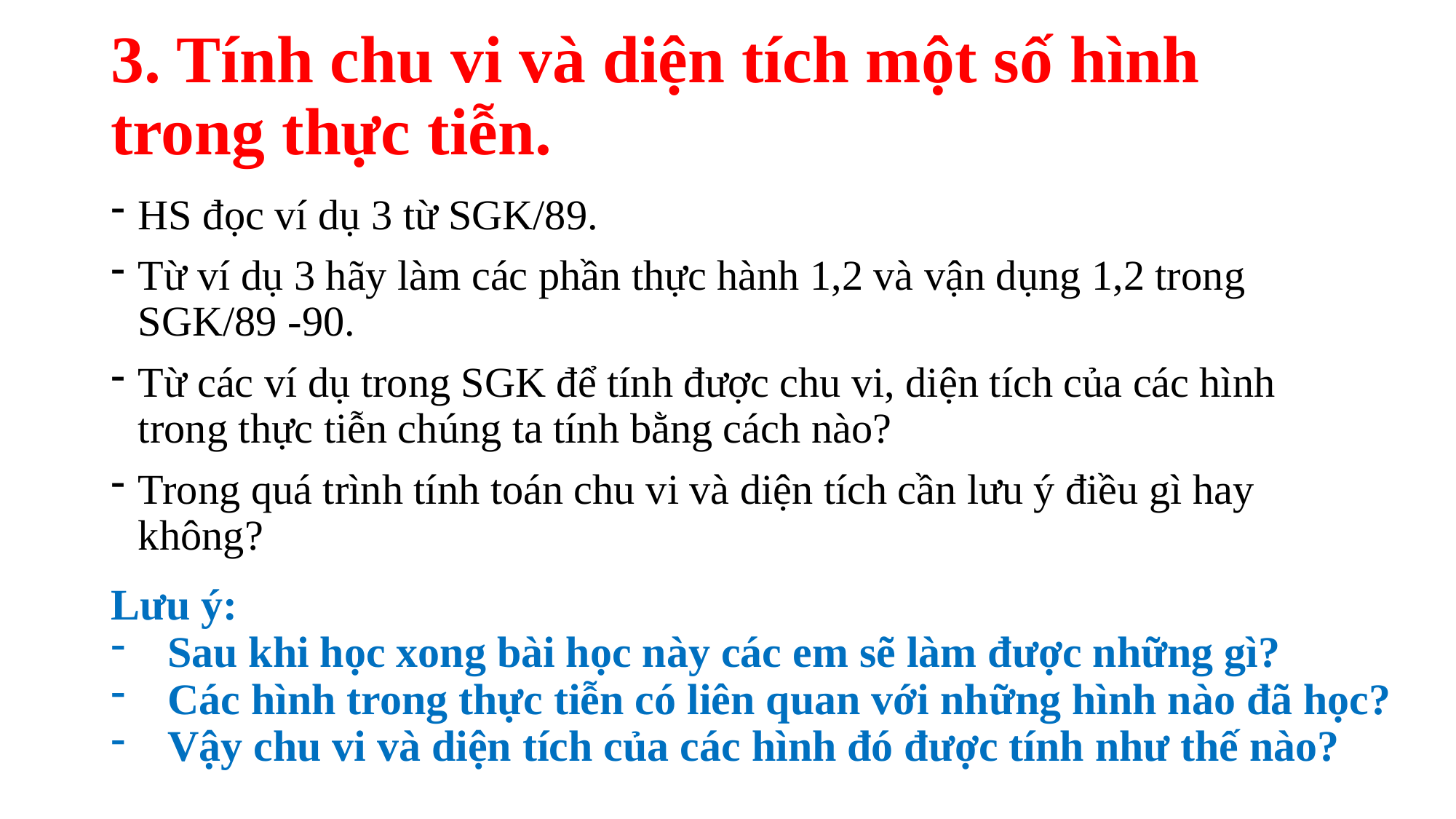

# 3. Tính chu vi và diện tích một số hình trong thực tiễn.
HS đọc ví dụ 3 từ SGK/89.
Từ ví dụ 3 hãy làm các phần thực hành 1,2 và vận dụng 1,2 trong SGK/89 -90.
Từ các ví dụ trong SGK để tính được chu vi, diện tích của các hình trong thực tiễn chúng ta tính bằng cách nào?
Trong quá trình tính toán chu vi và diện tích cần lưu ý điều gì hay không?

Lưu ý:
Sau khi học xong bài học này các em sẽ làm được những gì?
Các hình trong thực tiễn có liên quan với những hình nào đã học?
Vậy chu vi và diện tích của các hình đó được tính như thế nào?